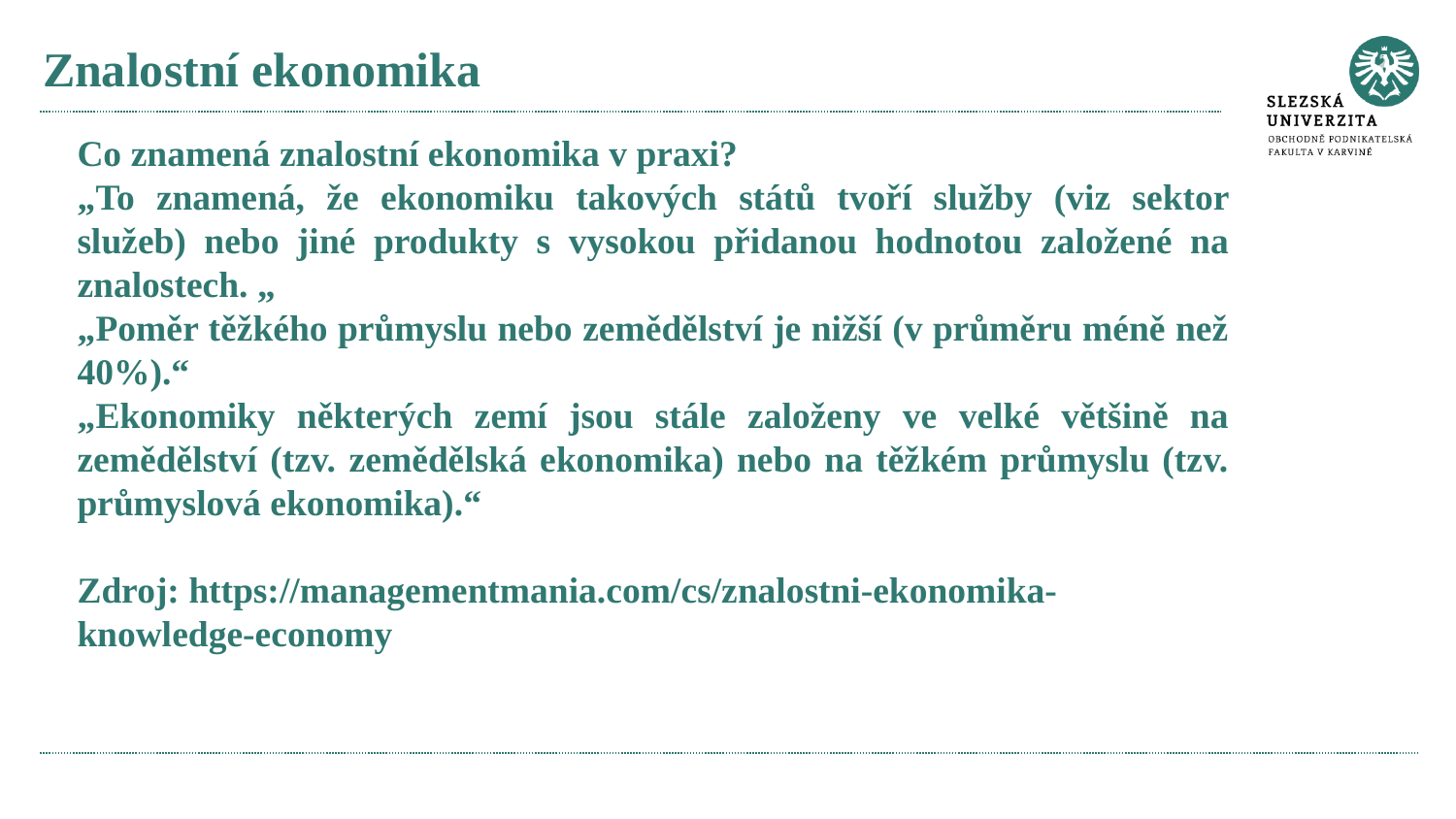

# Znalostní ekonomika
Co znamená znalostní ekonomika v praxi?
„To znamená, že ekonomiku takových států tvoří služby (viz sektor služeb) nebo jiné produkty s vysokou přidanou hodnotou založené na znalostech. „
„Poměr těžkého průmyslu nebo zemědělství je nižší (v průměru méně než 40%).“
„Ekonomiky některých zemí jsou stále založeny ve velké většině na zemědělství (tzv. zemědělská ekonomika) nebo na těžkém průmyslu (tzv. průmyslová ekonomika).“

Zdroj: https://managementmania.com/cs/znalostni-ekonomika-knowledge-economy